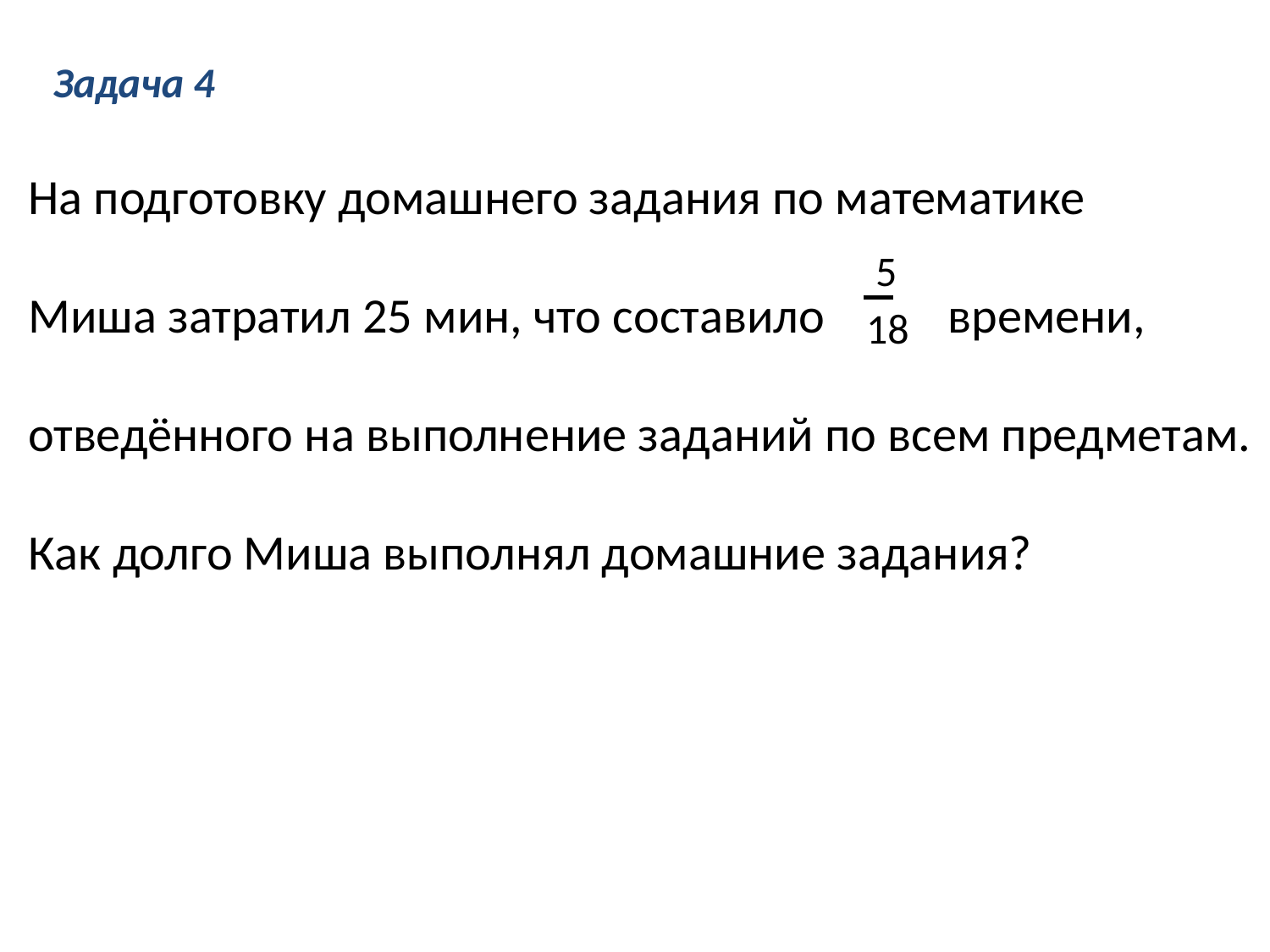

Задача 4
На подготовку домашнего задания по математике

Миша затратил 25 мин, что составило           времени,

отведённого на выполнение заданий по всем предметам.

Как долго Миша выполнял домашние задания?
 5
18